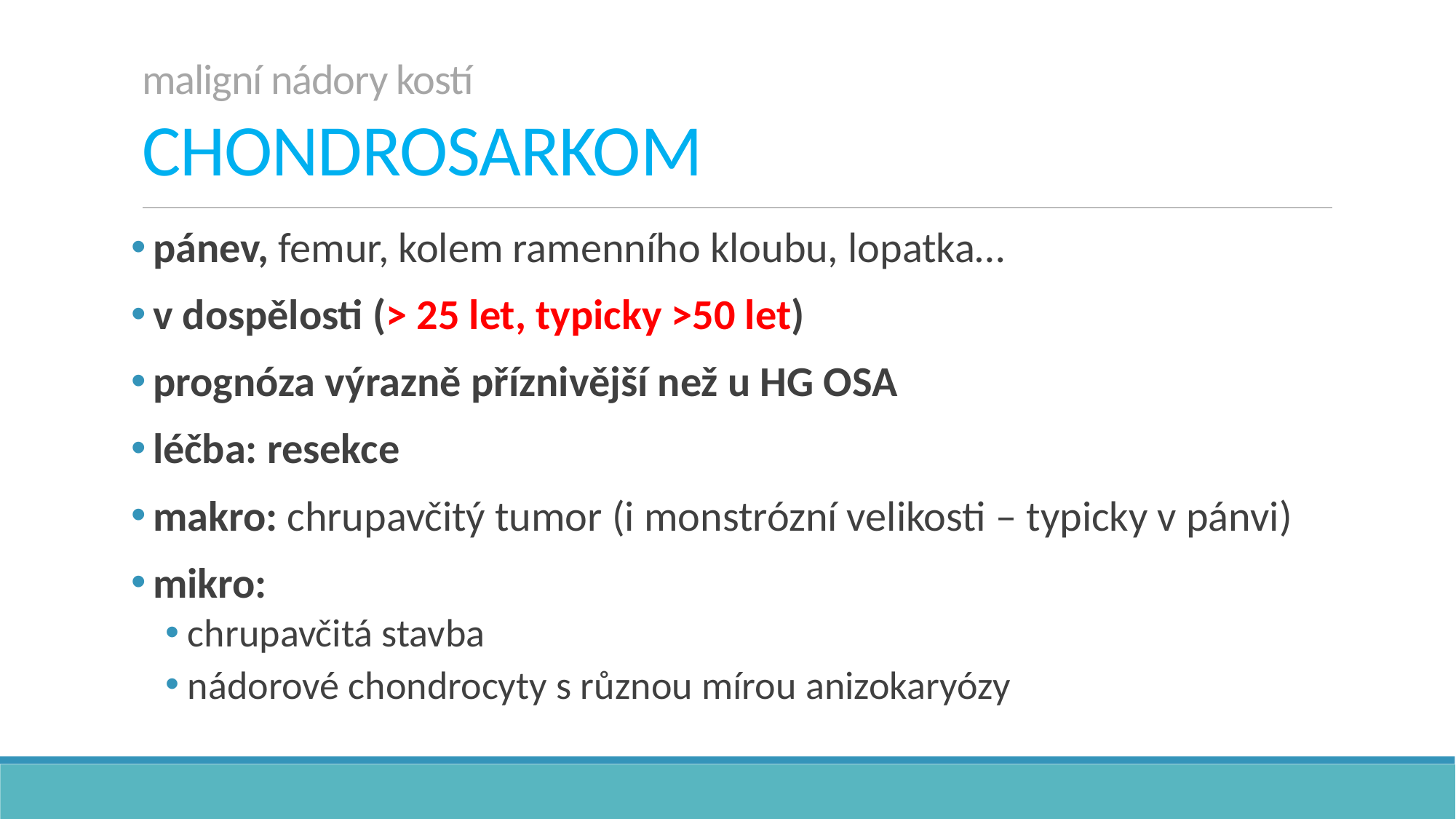

# maligní nádory kostí CHONDROSARKOM
pánev, femur, kolem ramenního kloubu, lopatka…
v dospělosti (> 25 let, typicky >50 let)
prognóza výrazně příznivější než u HG OSA
léčba: resekce
makro: chrupavčitý tumor (i monstrózní velikosti – typicky v pánvi)
mikro:
chrupavčitá stavba
nádorové chondrocyty s různou mírou anizokaryózy